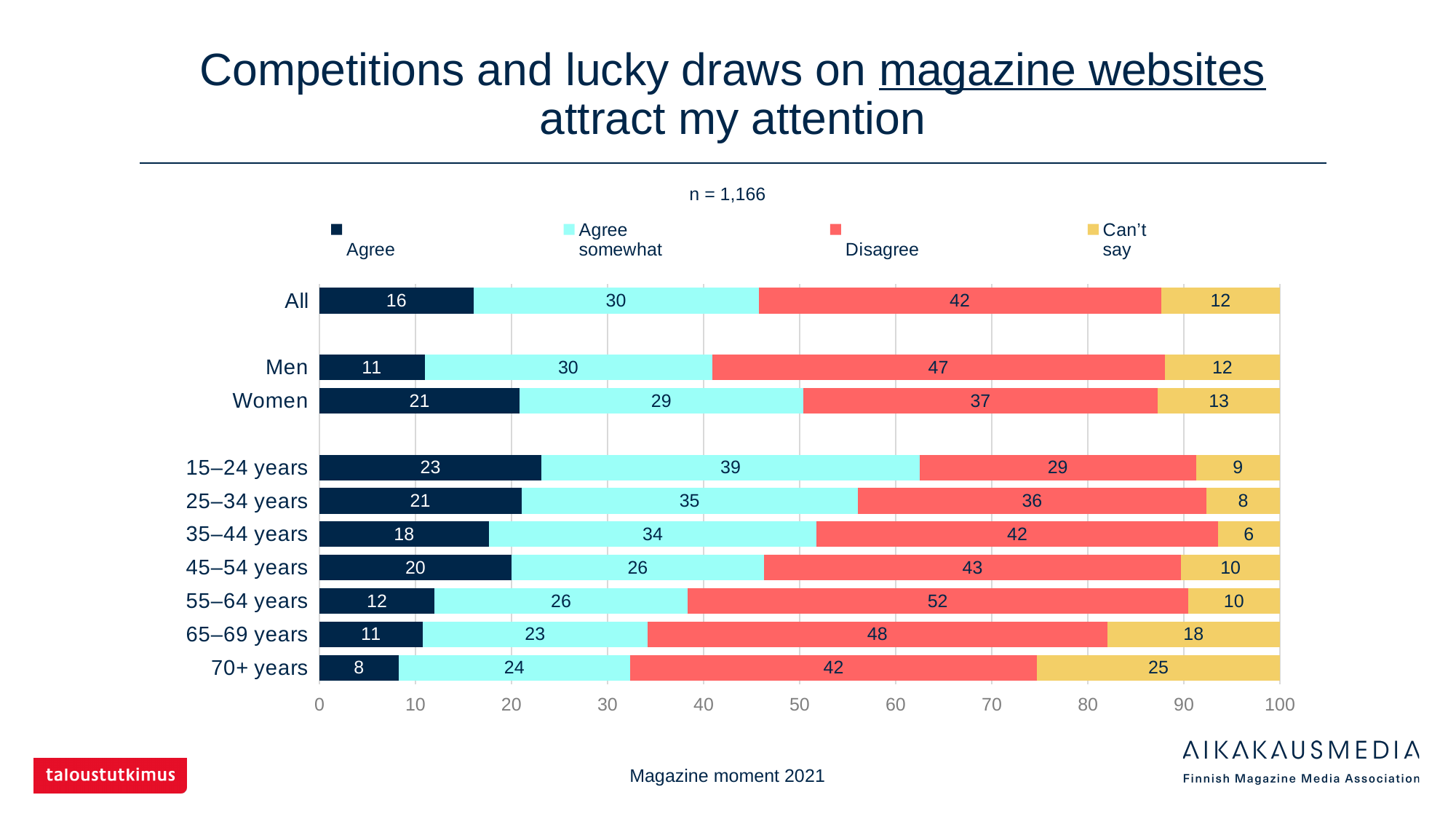

# Competitions and lucky draws on magazine websites attract my attention
n = 1,166

### Chart

| Category |
Agree | Agree
somewhat |
Disagree | Can’t
say |
|---|---|---|---|---|
| All | 16.03774 | 29.6741 | 41.93825 | 12.34991 |
|  | None | None | None | None |
| Men | 10.95652 | 29.91304 | 47.13043 | 12.0 |
| Women | 20.84746 | 29.49153 | 36.94915 | 12.71186 |
|  | None | None | None | None |
| 15–24 years | 23.125 | 39.375 | 28.75 | 8.75 |
| 25–34 years | 21.01911 | 35.03185 | 36.30573 | 7.64331 |
| 35–44 years | 17.64706 | 34.11765 | 41.76471 | 6.47059 |
| 45–54 years | 20.0 | 26.28571 | 43.42857 | 10.28571 |
| 55–64 years | 11.97605 | 26.34731 | 52.09581 | 9.58084 |
| 65–69 years | 10.77844 | 23.35329 | 47.90419 | 17.96407 |
| 70+ years | 8.23529 | 24.11765 | 42.35294 | 25.29412 |